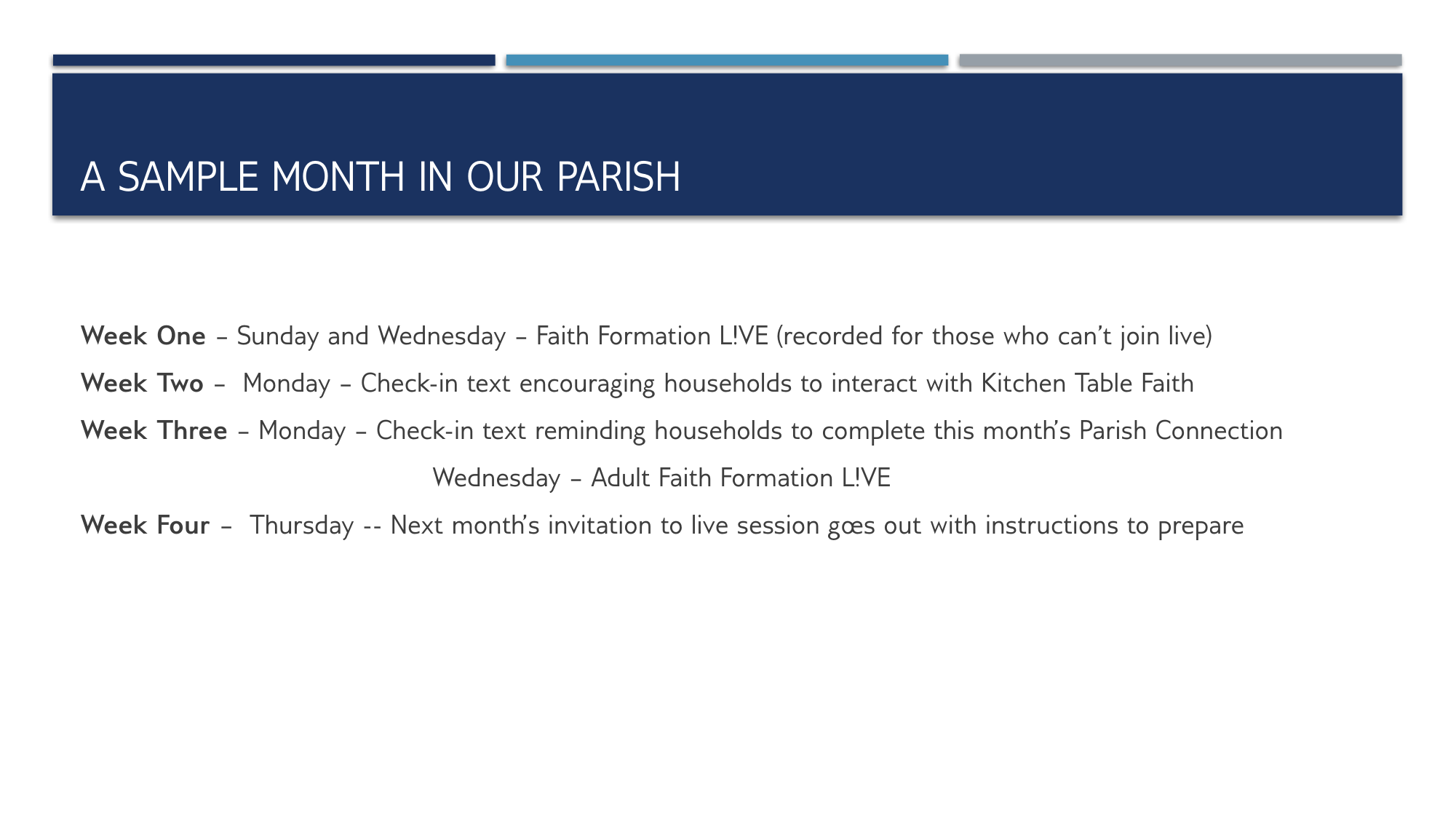

# a Sample month in our parish
Week One – Sunday and Wednesday – Faith Formation L!VE (recorded for those who can’t join live)
Week Two –  Monday – Check-in text encouraging households to interact with Kitchen Table Faith
Week Three – Monday – Check-in text reminding households to complete this month’s Parish Connection
			   Wednesday – Adult Faith Formation L!VE
Week Four –  Thursday -- Next month’s invitation to live session goes out with instructions to prepare